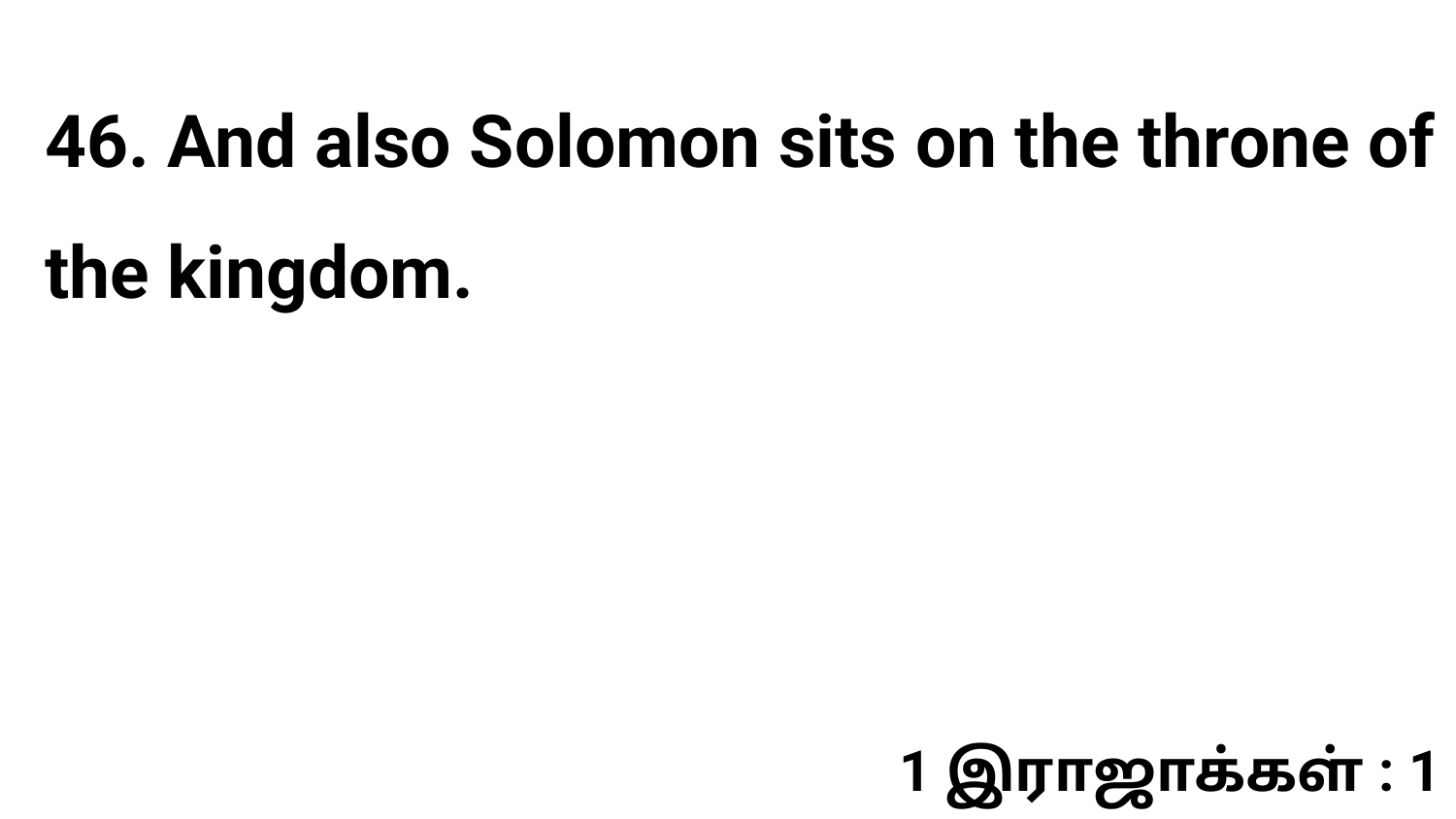

46. And also Solomon sits on the throne of the kingdom.
1 இராஜாக்கள் : 1